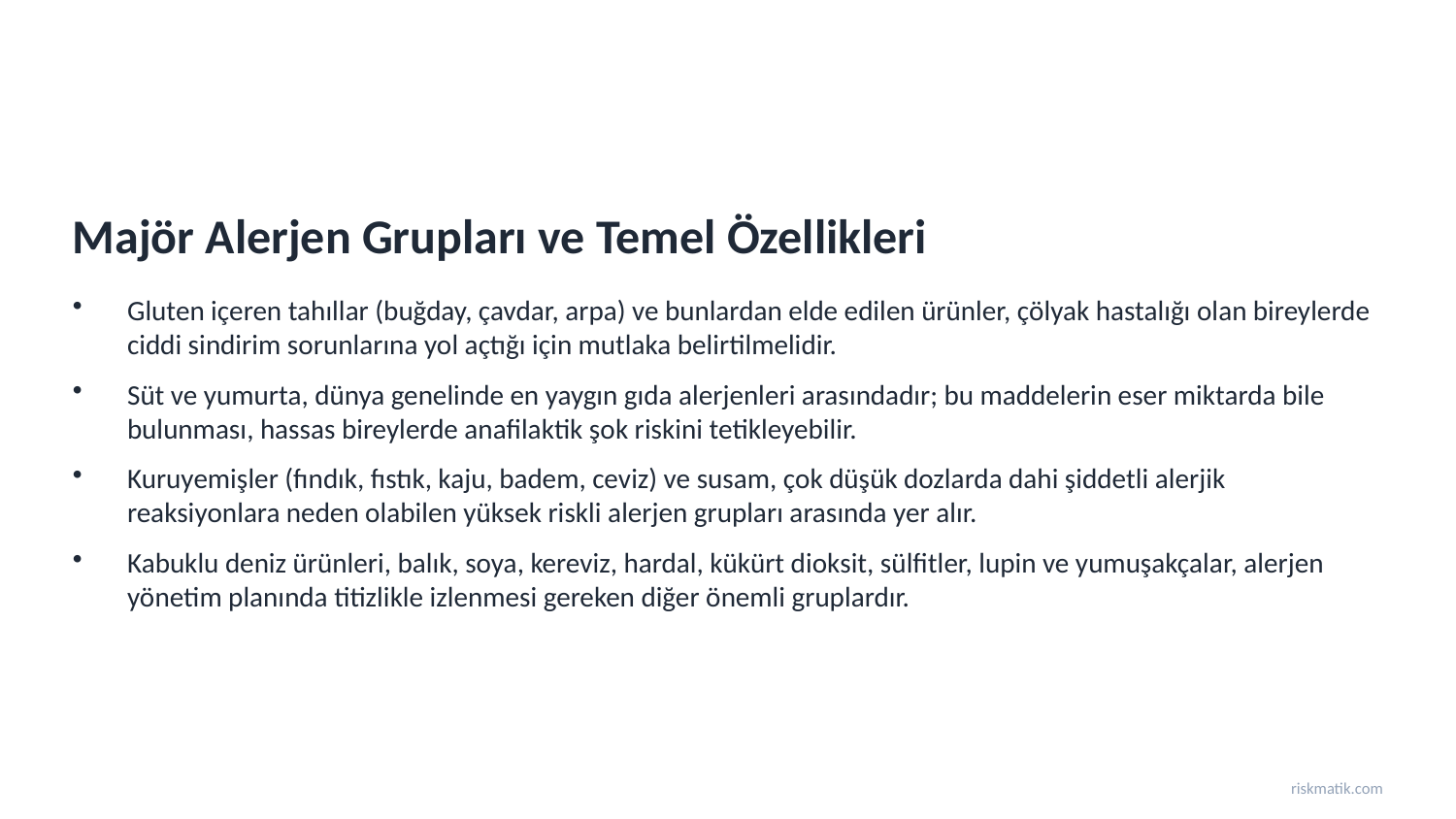

Majör Alerjen Grupları ve Temel Özellikleri
Gluten içeren tahıllar (buğday, çavdar, arpa) ve bunlardan elde edilen ürünler, çölyak hastalığı olan bireylerde ciddi sindirim sorunlarına yol açtığı için mutlaka belirtilmelidir.
Süt ve yumurta, dünya genelinde en yaygın gıda alerjenleri arasındadır; bu maddelerin eser miktarda bile bulunması, hassas bireylerde anafilaktik şok riskini tetikleyebilir.
Kuruyemişler (fındık, fıstık, kaju, badem, ceviz) ve susam, çok düşük dozlarda dahi şiddetli alerjik reaksiyonlara neden olabilen yüksek riskli alerjen grupları arasında yer alır.
Kabuklu deniz ürünleri, balık, soya, kereviz, hardal, kükürt dioksit, sülfitler, lupin ve yumuşakçalar, alerjen yönetim planında titizlikle izlenmesi gereken diğer önemli gruplardır.
riskmatik.com